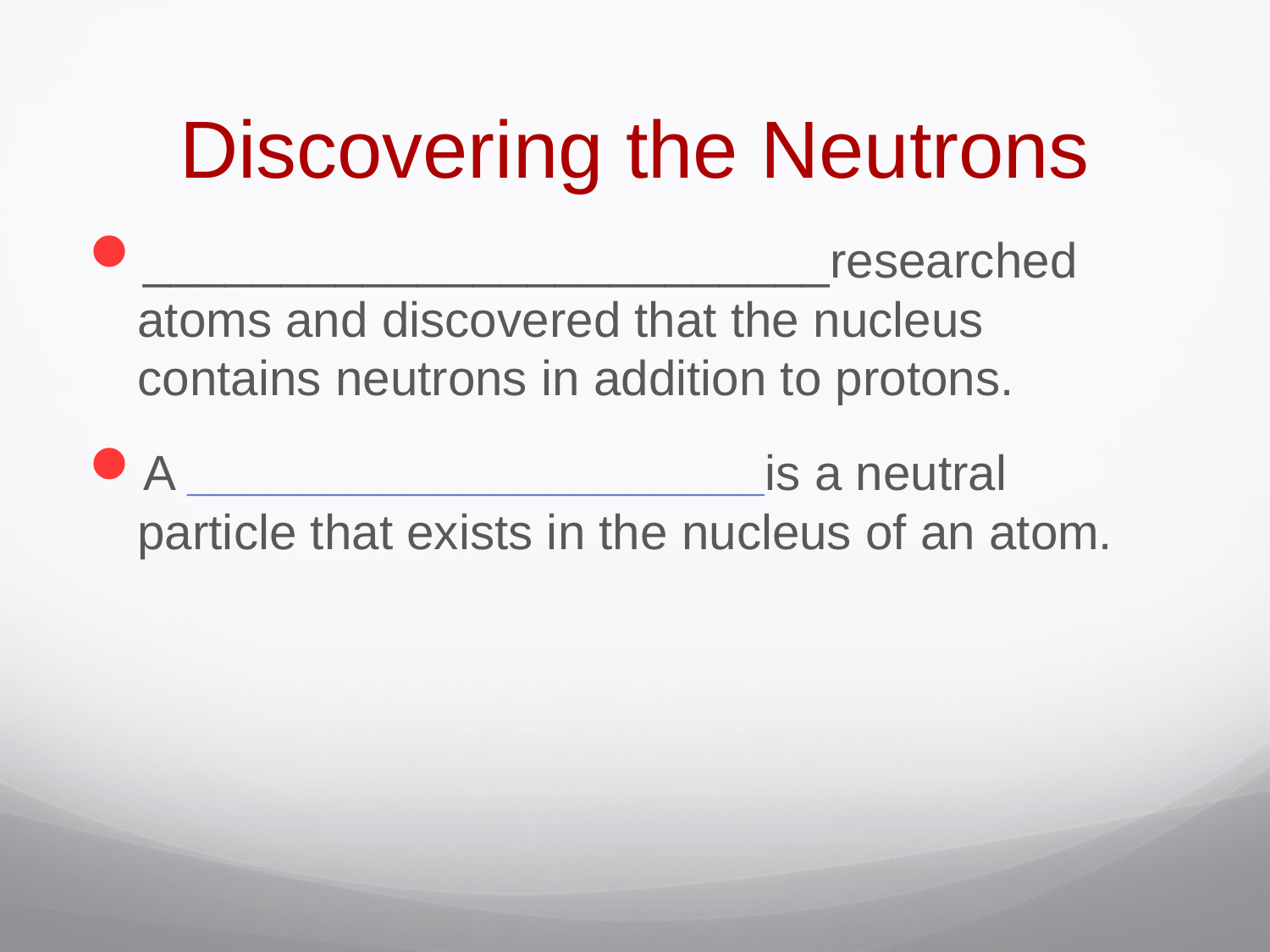

# Discovering the Neutrons
_________________________researched atoms and discovered that the nucleus contains neutrons in addition to protons.
A _____________________is a neutral particle that exists in the nucleus of an atom.